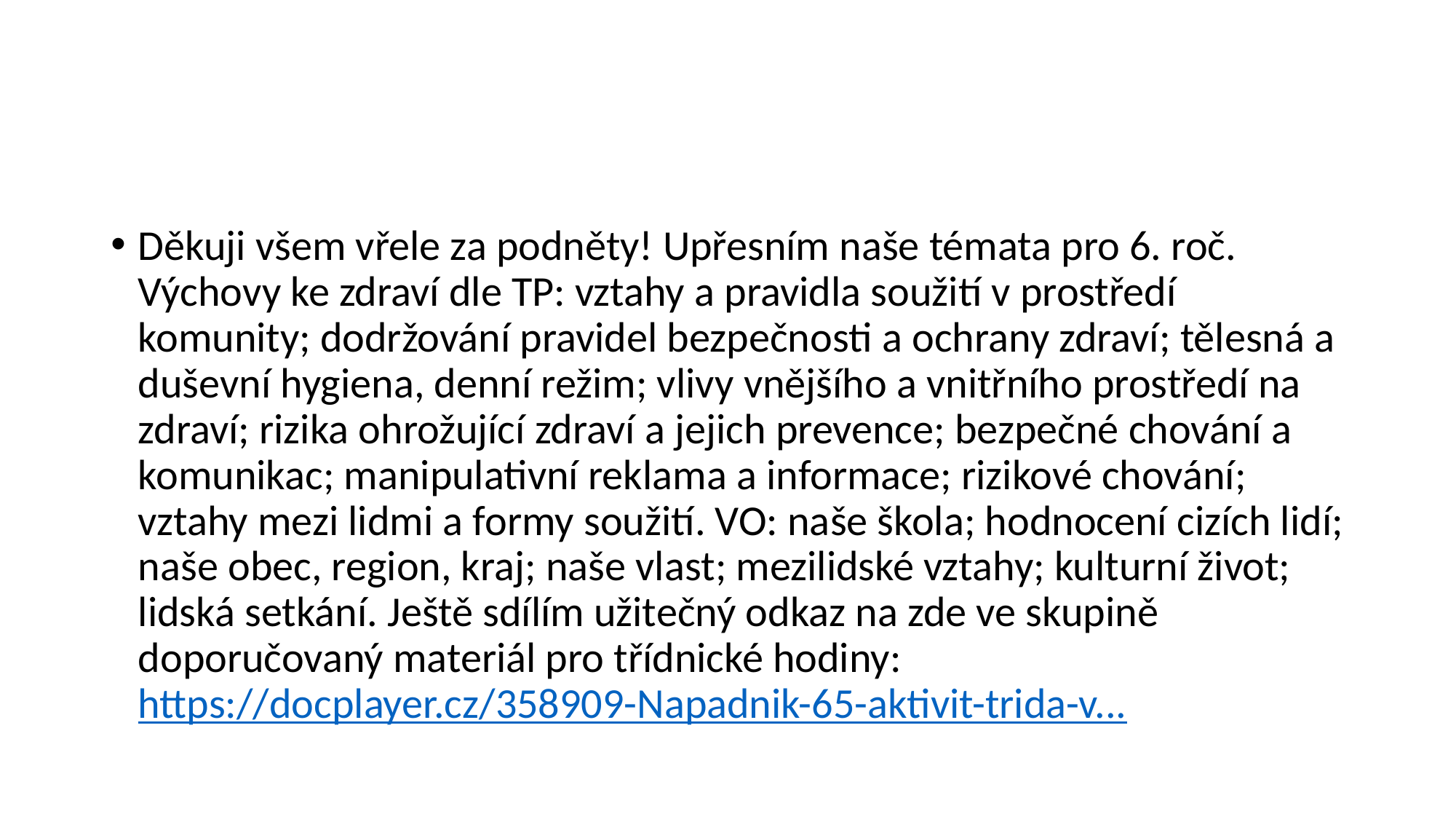

#
Děkuji všem vřele za podněty! Upřesním naše témata pro 6. roč. Výchovy ke zdraví dle TP: vztahy a pravidla soužití v prostředí komunity; dodržování pravidel bezpečnosti a ochrany zdraví; tělesná a duševní hygiena, denní režim; vlivy vnějšího a vnitřního prostředí na zdraví; rizika ohrožující zdraví a jejich prevence; bezpečné chování a komunikac; manipulativní reklama a informace; rizikové chování; vztahy mezi lidmi a formy soužití. VO: naše škola; hodnocení cizích lidí; naše obec, region, kraj; naše vlast; mezilidské vztahy; kulturní život; lidská setkání. Ještě sdílím užitečný odkaz na zde ve skupině doporučovaný materiál pro třídnické hodiny: https://docplayer.cz/358909-Napadnik-65-aktivit-trida-v...